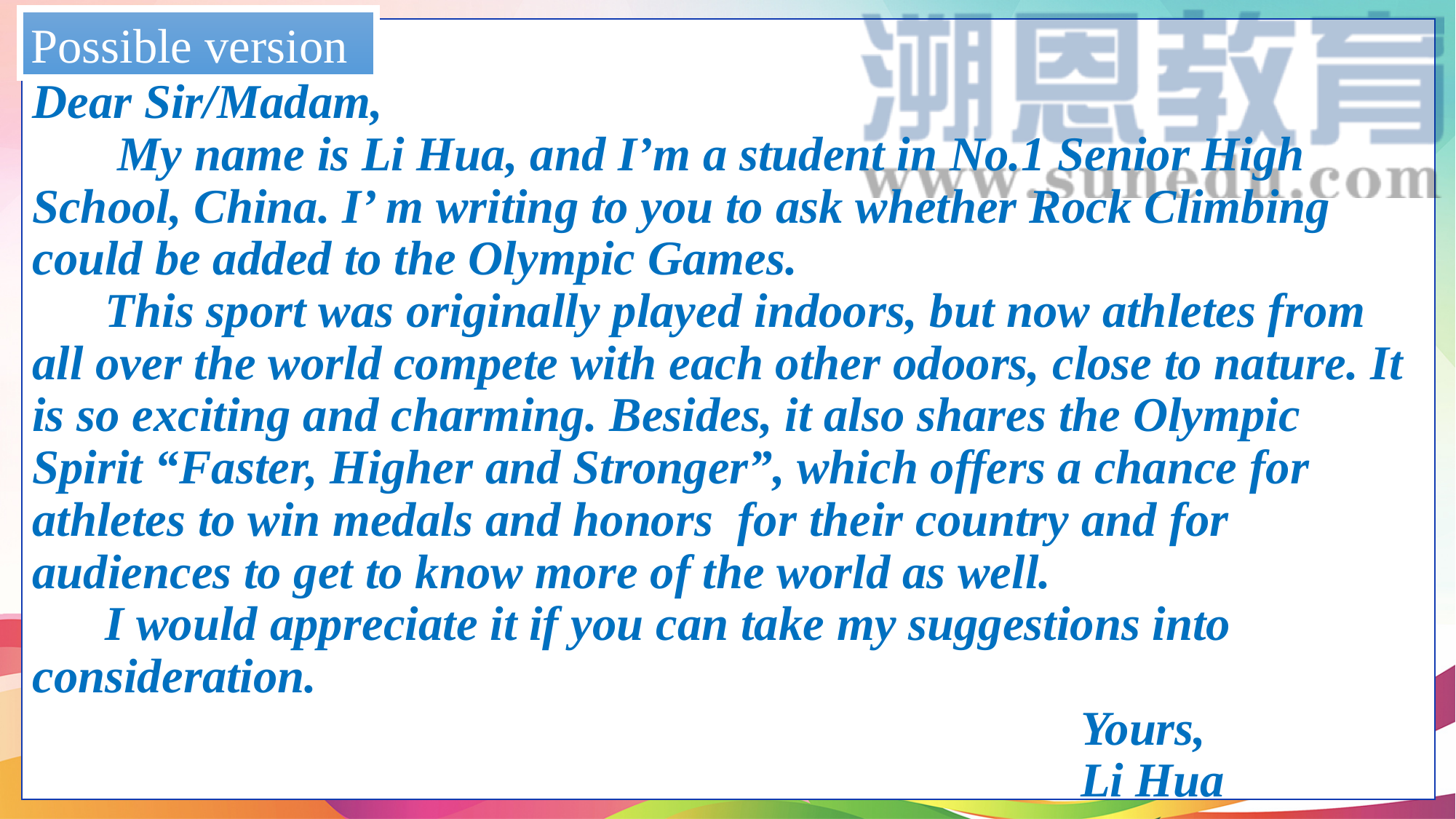

Possible version
Dear Sir/Madam,
       My name is Li Hua, and I’m a student in No.1 Senior High School, China. I’ m writing to you to ask whether Rock Climbing could be added to the Olympic Games.
      This sport was originally played indoors, but now athletes from all over the world compete with each other odoors, close to nature. It is so exciting and charming. Besides, it also shares the Olympic Spirit “Faster, Higher and Stronger”, which offers a chance for athletes to win medals and honors  for their country and for audiences to get to know more of the world as well.
      I would appreciate it if you can take my suggestions into consideration.
                                                                                      Yours,
                                                                                      Li Hua